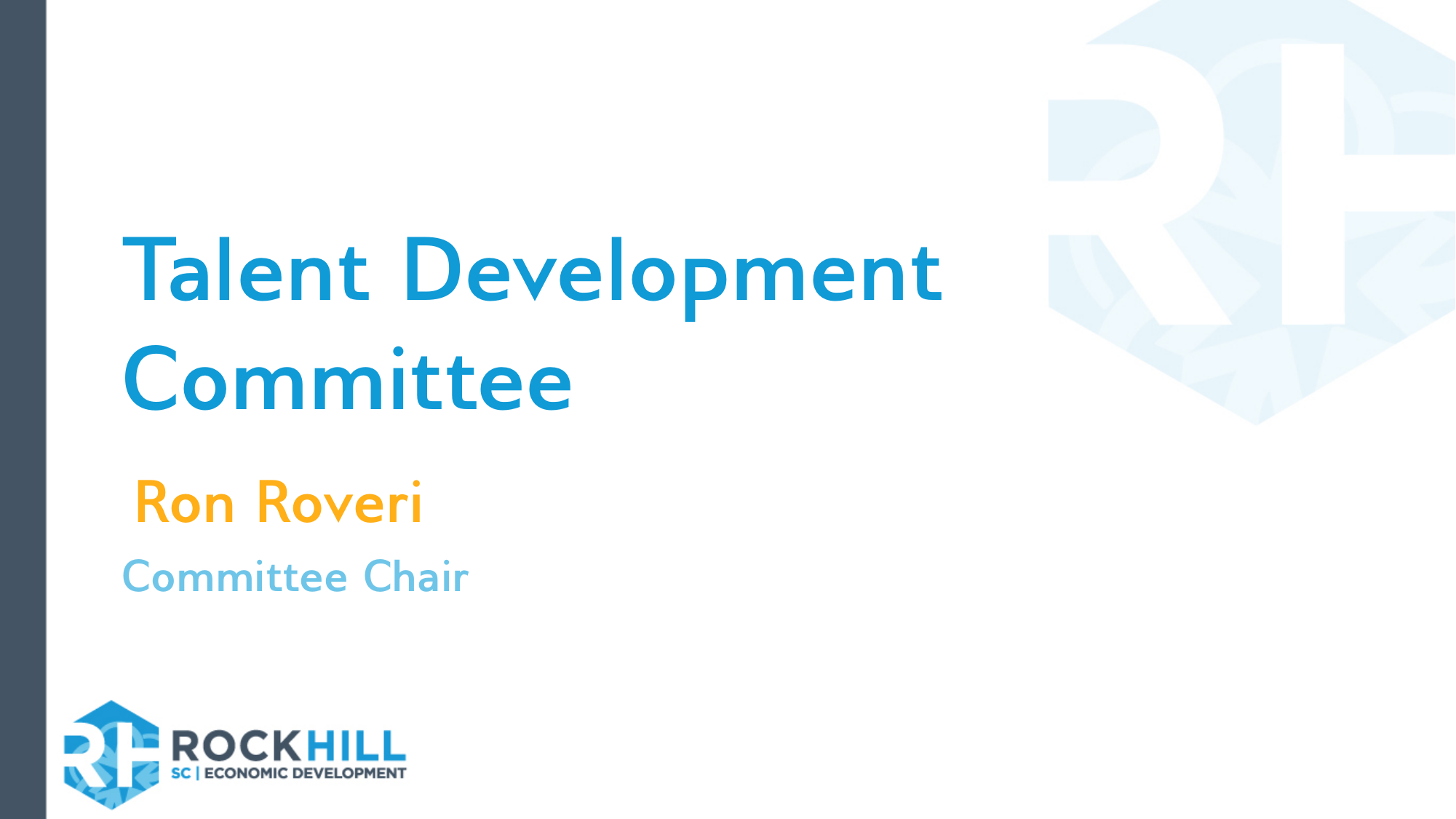

Talent Development
Committee
Ron Roveri
Committee Chair